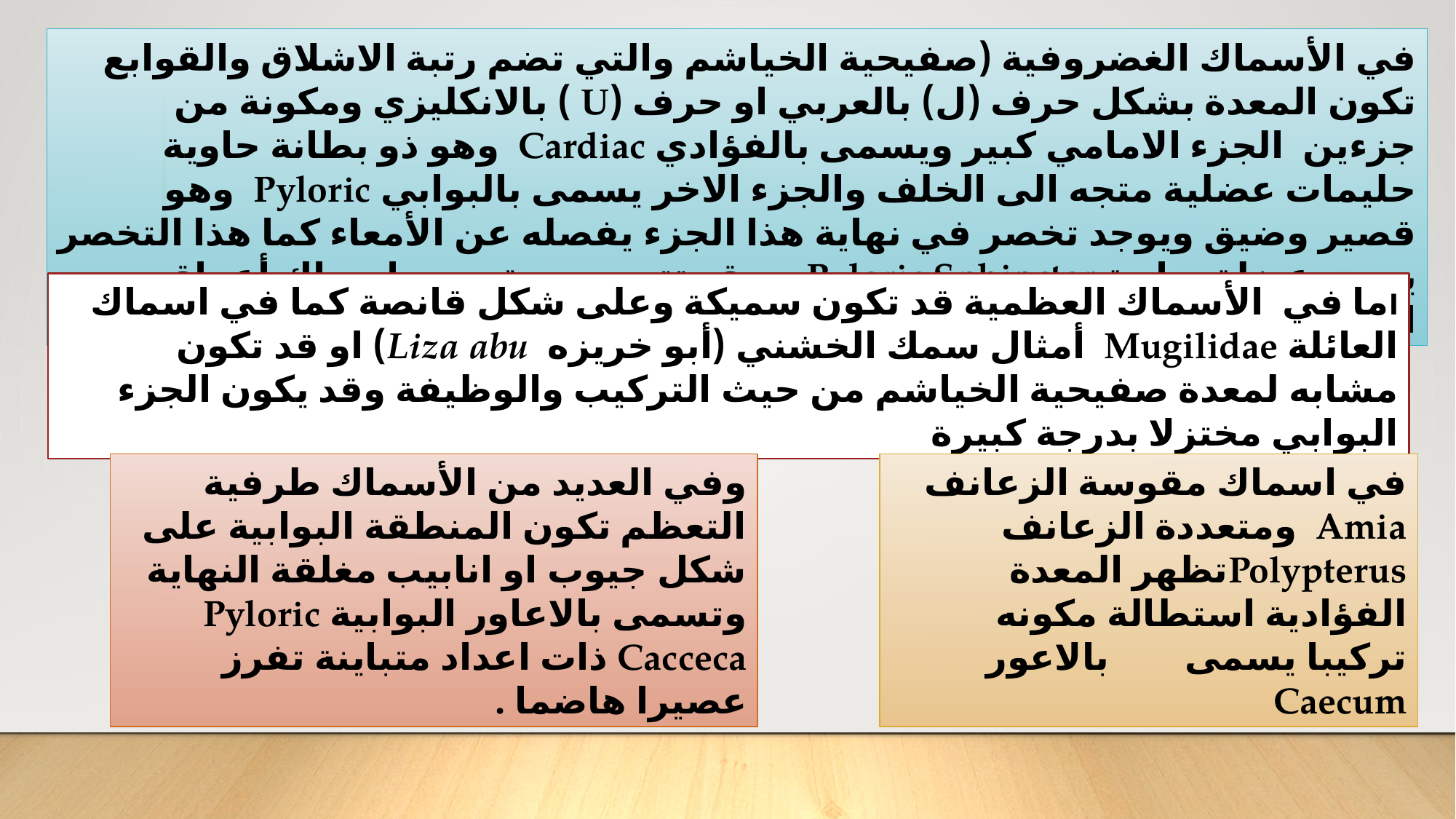

في الأسماك الغضروفية (صفيحية الخياشم والتي تضم رتبة الاشلاق والقوابع تكون المعدة بشكل حرف (ل) بالعربي او حرف (U ) بالانكليزي ومكونة من جزءين  الجزء الامامي كبير ويسمى بالفؤادي Cardiac  وهو ذو بطانة حاوية حليمات عضلية متجه الى الخلف والجزء الاخر يسمى بالبوابي Pyloric  وهو قصير وضيق ويوجد تخصر في نهاية هذا الجزء يفصله عن الأمعاء كما هذا التخصر يحوي عضلة بوابية Pyloric Sphincter  ، وقد تتسع معدة بعض اسماك أعماق البحار بحيث تستوعب فريسة أكبر من حجمها .
اما في  الأسماك العظمية قد تكون سميكة وعلى شكل قانصة كما في اسماك العائلة Mugilidae  أمثال سمك الخشني (أبو خريزه  Liza abu) او قد تكون مشابه لمعدة صفيحية الخياشم من حيث التركيب والوظيفة وقد يكون الجزء البوابي مختزلا بدرجة كبيرة
وفي العديد من الأسماك طرفية التعظم تكون المنطقة البوابية على  شكل جيوب او انابيب مغلقة النهاية وتسمى بالاعاور البوابية Pyloric Cacceca ذات اعداد متباينة تفرز عصيرا هاضما .
في اسماك مقوسة الزعانف Amia  ومتعددة الزعانف     Polypterusتظهر المعدة الفؤادية استطالة مكونه تركيبا يسمى        بالاعور  Caecum